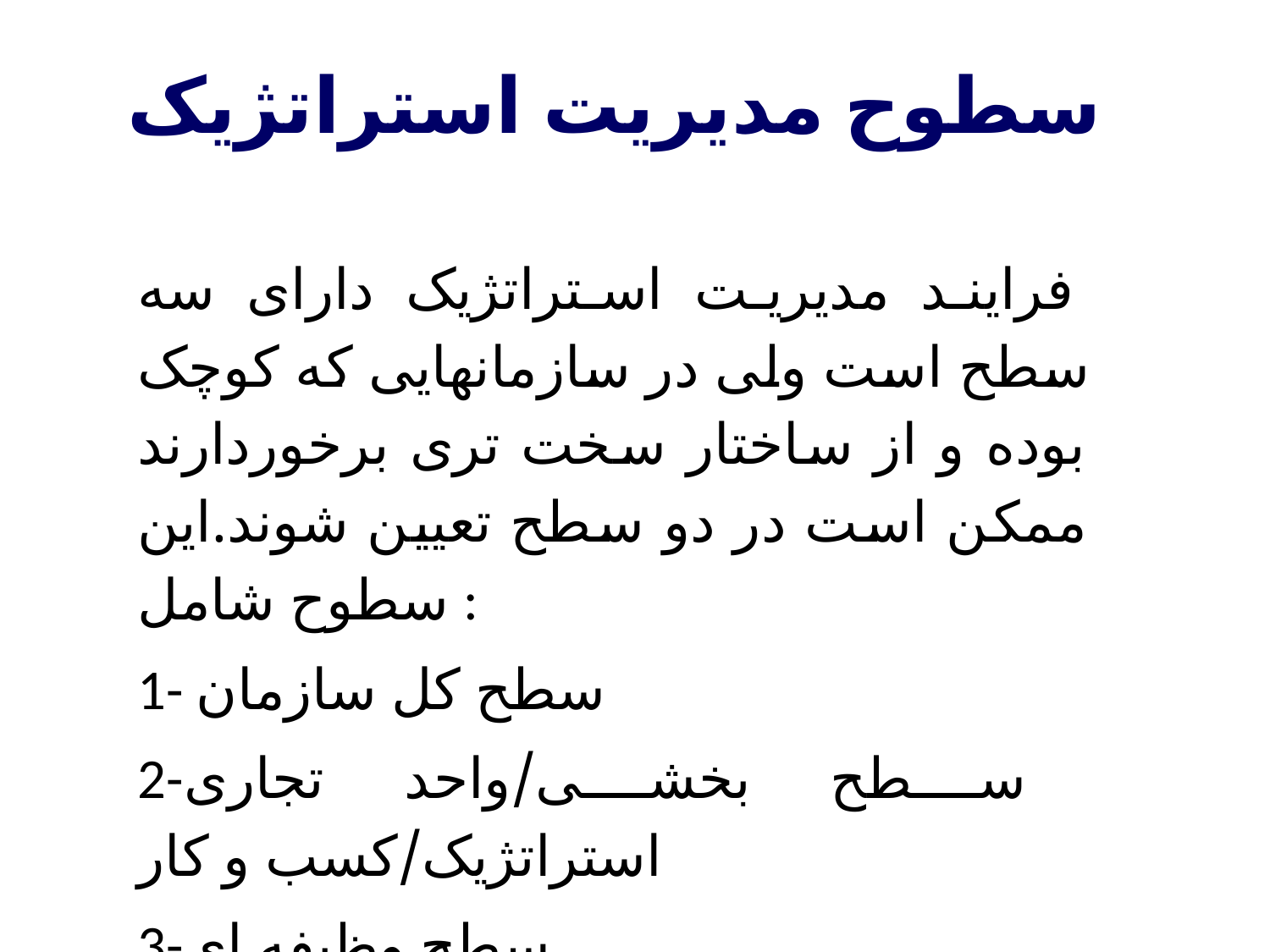

سطوح مدیریت استراتژیک
فرایند مدیریت استراتژیک دارای سه سطح است ولی در سازمانهایی که کوچک بوده و از ساختار سخت تری برخوردارند ممکن است در دو سطح تعیین شوند.این سطوح شامل :
1- سطح کل سازمان
2-سطح بخشی/واحد تجاری استراتژیک/کسب و کار
3-سطح وظیفه ای